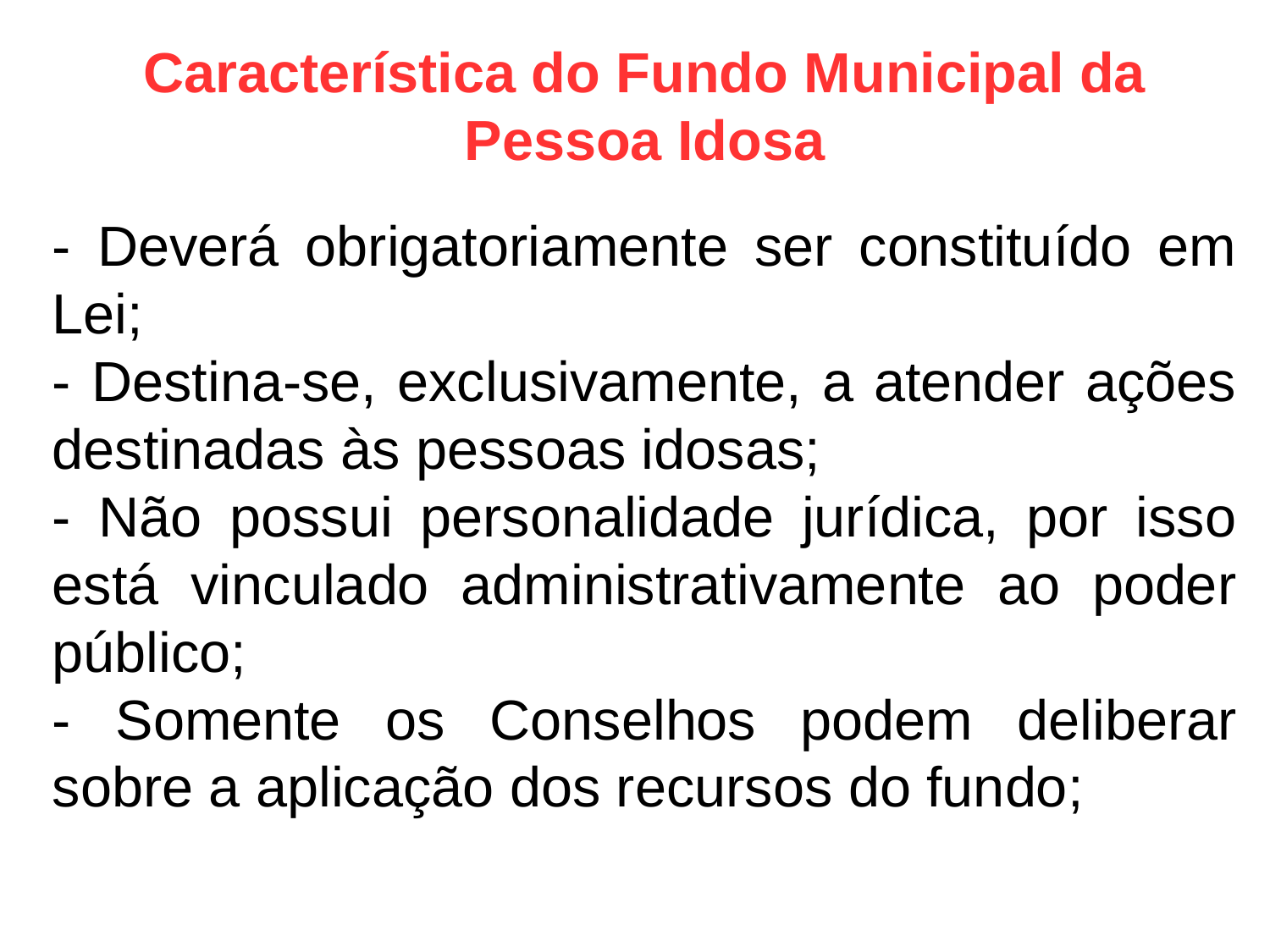

Característica do Fundo Municipal da Pessoa Idosa

- Deverá obrigatoriamente ser constituído em Lei;
- Destina-se, exclusivamente, a atender ações destinadas às pessoas idosas;
- Não possui personalidade jurídica, por isso está vinculado administrativamente ao poder público;
- Somente os Conselhos podem deliberar sobre a aplicação dos recursos do fundo;